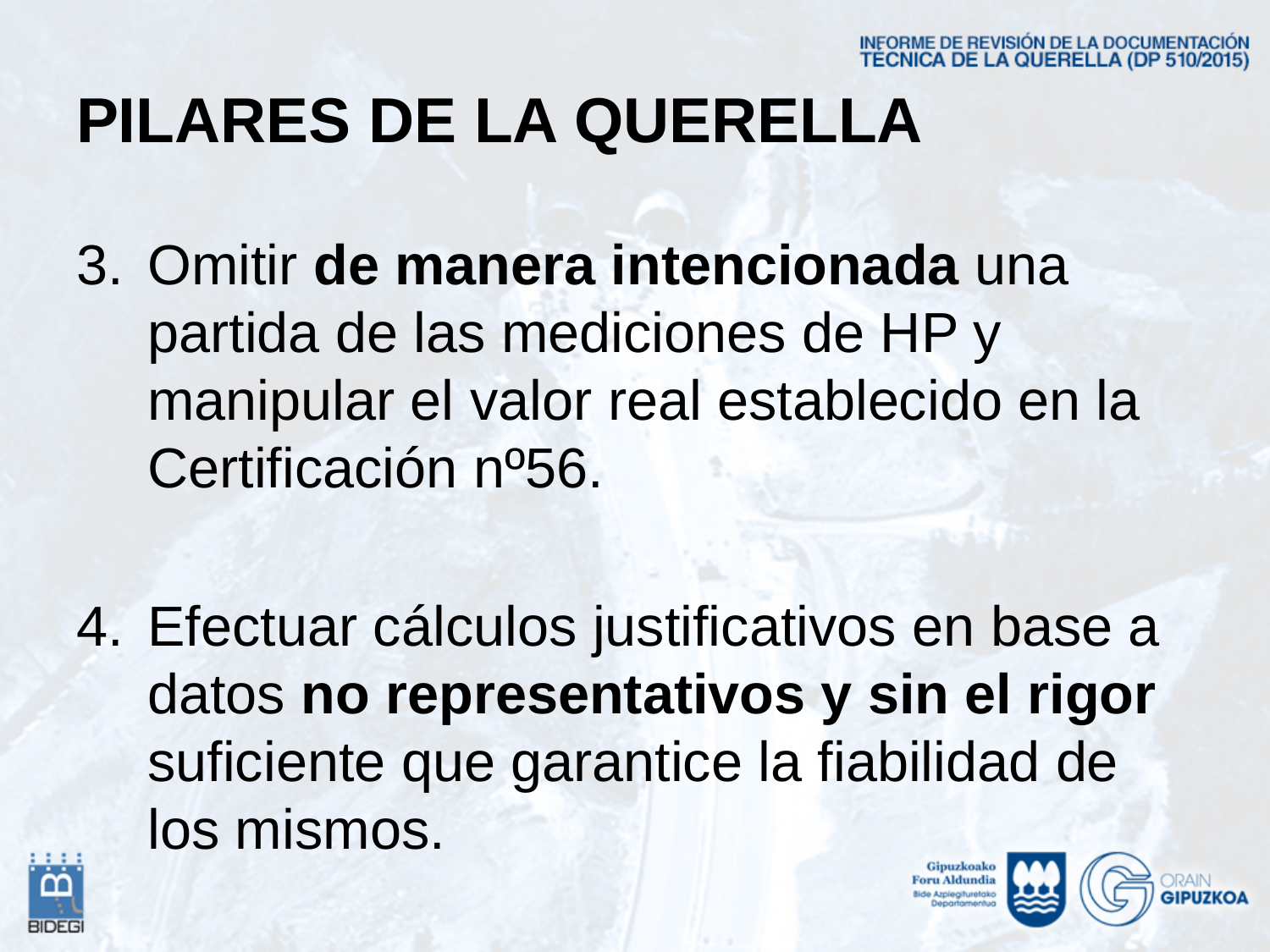

# PILARES DE LA QUERELLA
Omitir de manera intencionada una partida de las mediciones de HP y manipular el valor real establecido en la Certificación nº56.

Efectuar cálculos justificativos en base a datos no representativos y sin el rigor suficiente que garantice la fiabilidad de los mismos.